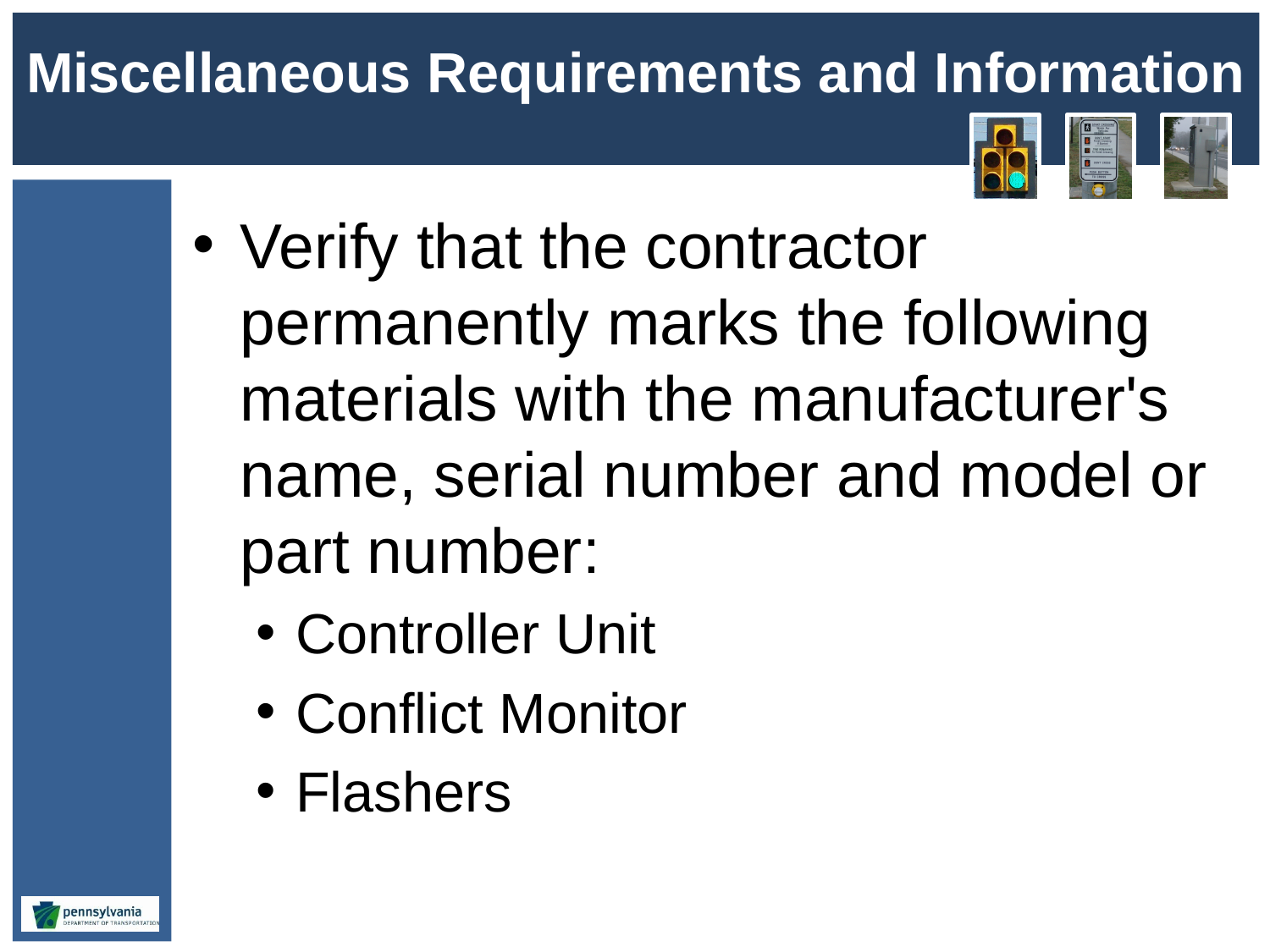

# Miscellaneous Requirements and Information
Verify that the contractor permanently marks the following materials with the manufacturer's name, serial number and model or part number:
Controller Unit
Conflict Monitor
Flashers